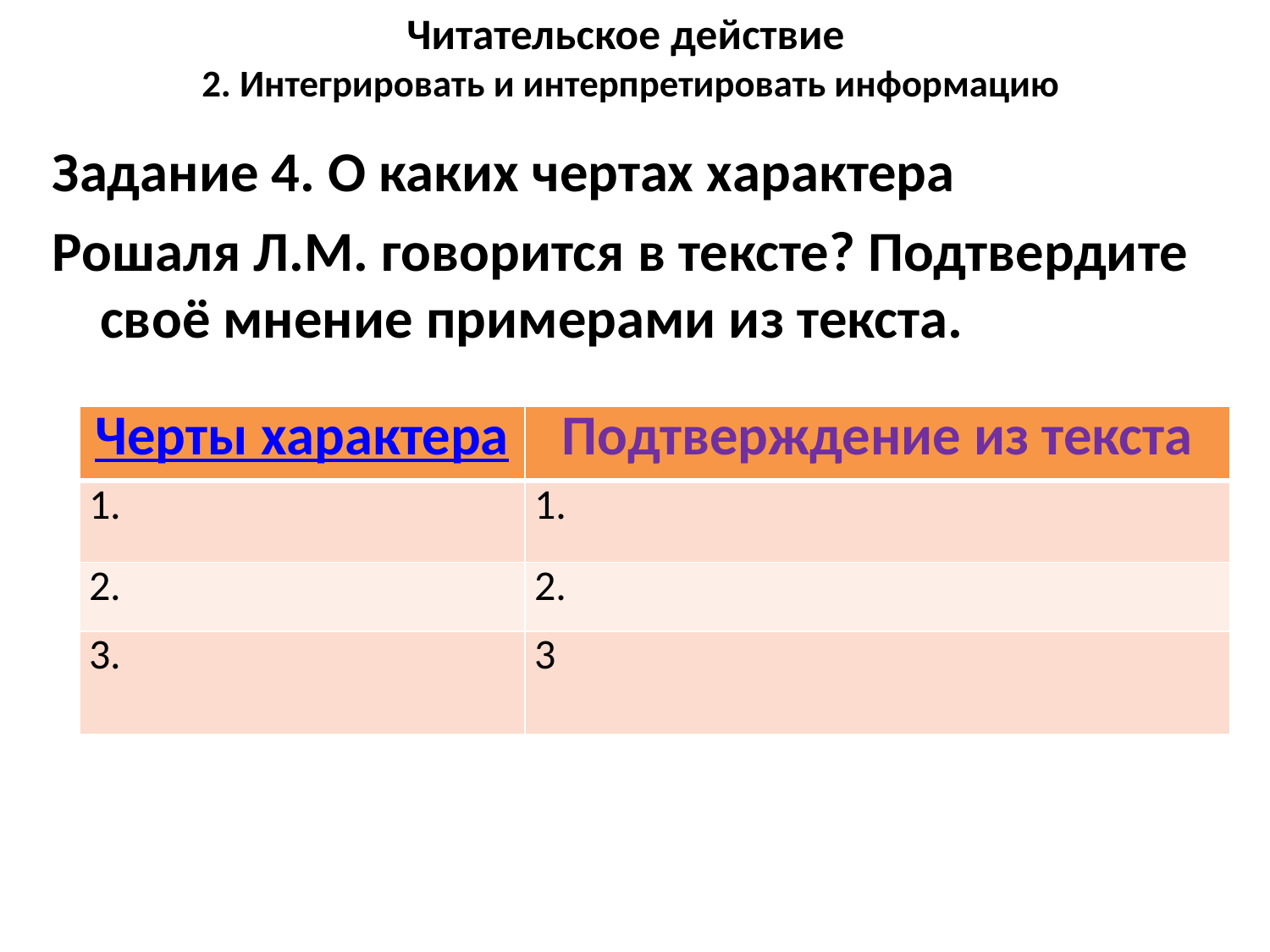

# Читательское действие 2. Интегрировать и интерпретировать информацию
Задание 4. О каких чертах характера
Рошаля Л.М. говорится в тексте? Подтвердите своё мнение примерами из текста.

| Черты характера | Подтверждение из текста |
| --- | --- |
| 1. | 1. |
| 2. | 2. |
| 3. | 3 |